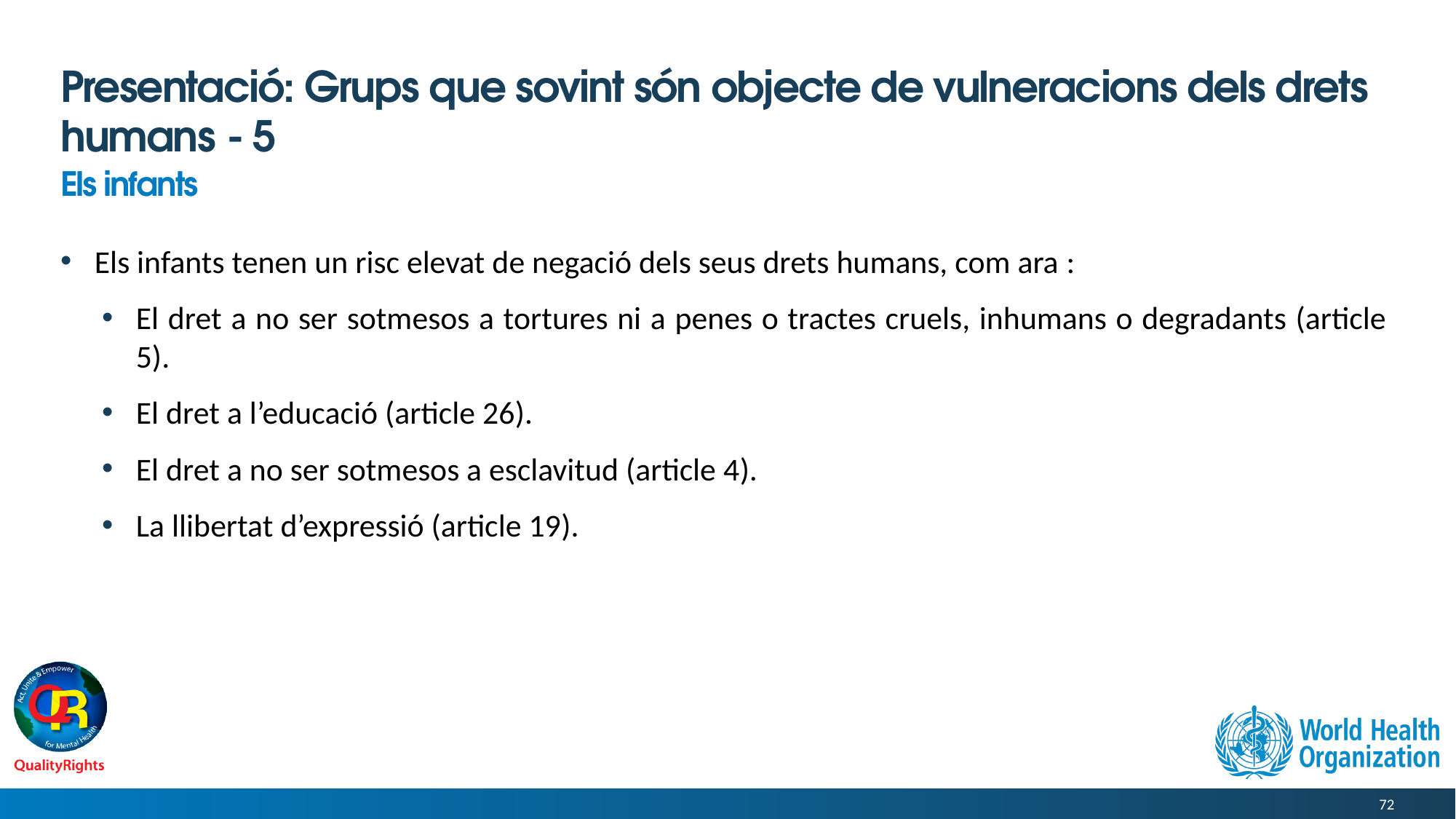

# Presentació: Grups que sovint són objecte de vulneracions dels drets humans - 5
Els infants
Els infants tenen un risc elevat de negació dels seus drets humans, com ara :
El dret a no ser sotmesos a tortures ni a penes o tractes cruels, inhumans o degradants (article 5).
El dret a l’educació (article 26).
El dret a no ser sotmesos a esclavitud (article 4).
La llibertat d’expressió (article 19).

72